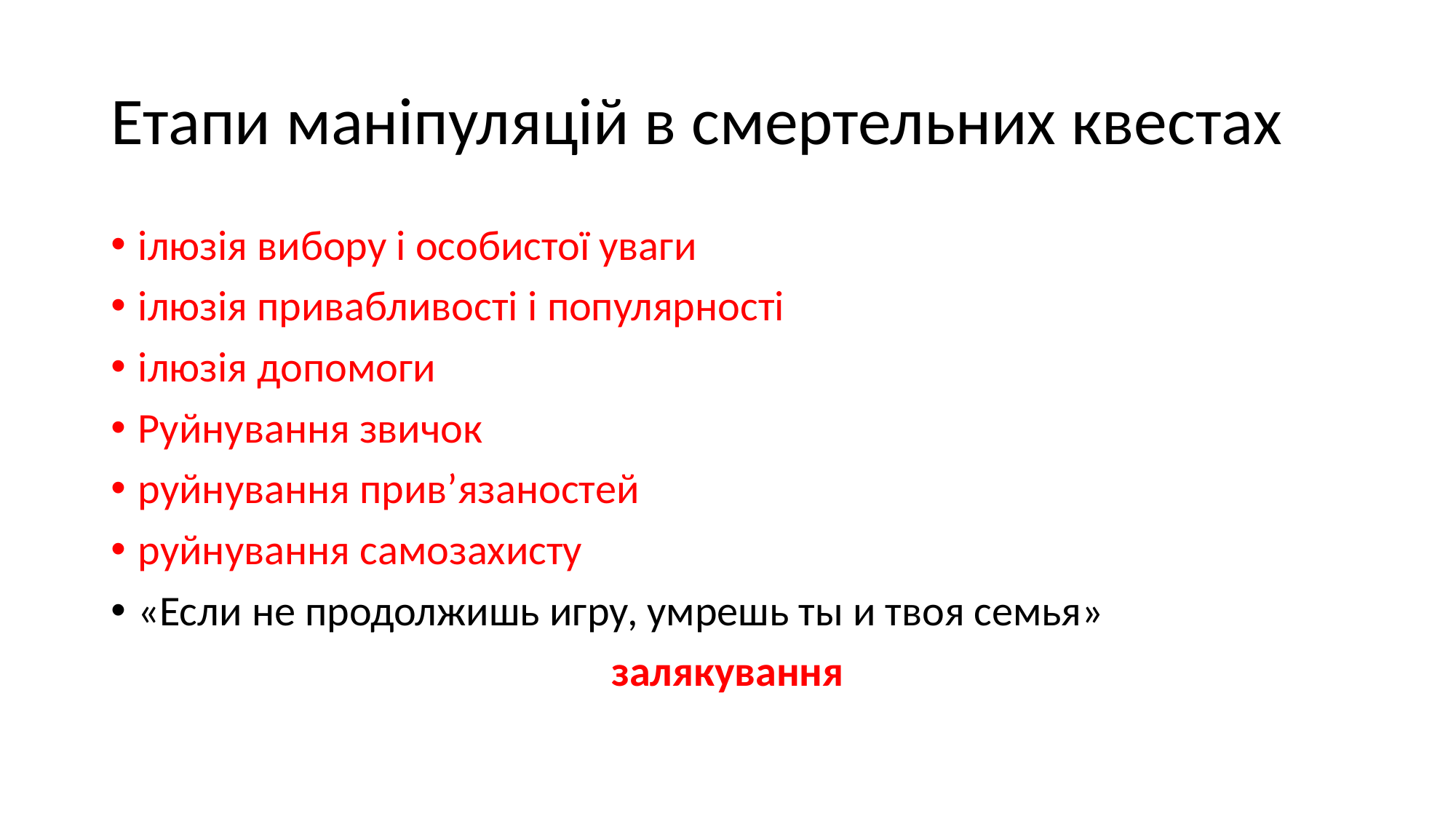

# Етапи маніпуляцій в смертельних квестах
ілюзія вибору і особистої уваги
ілюзія привабливості і популярності
ілюзія допомоги
Руйнування звичок
руйнування прив’язаностей
руйнування самозахисту
«Если не продолжишь игру, умрешь ты и твоя семья»
залякування